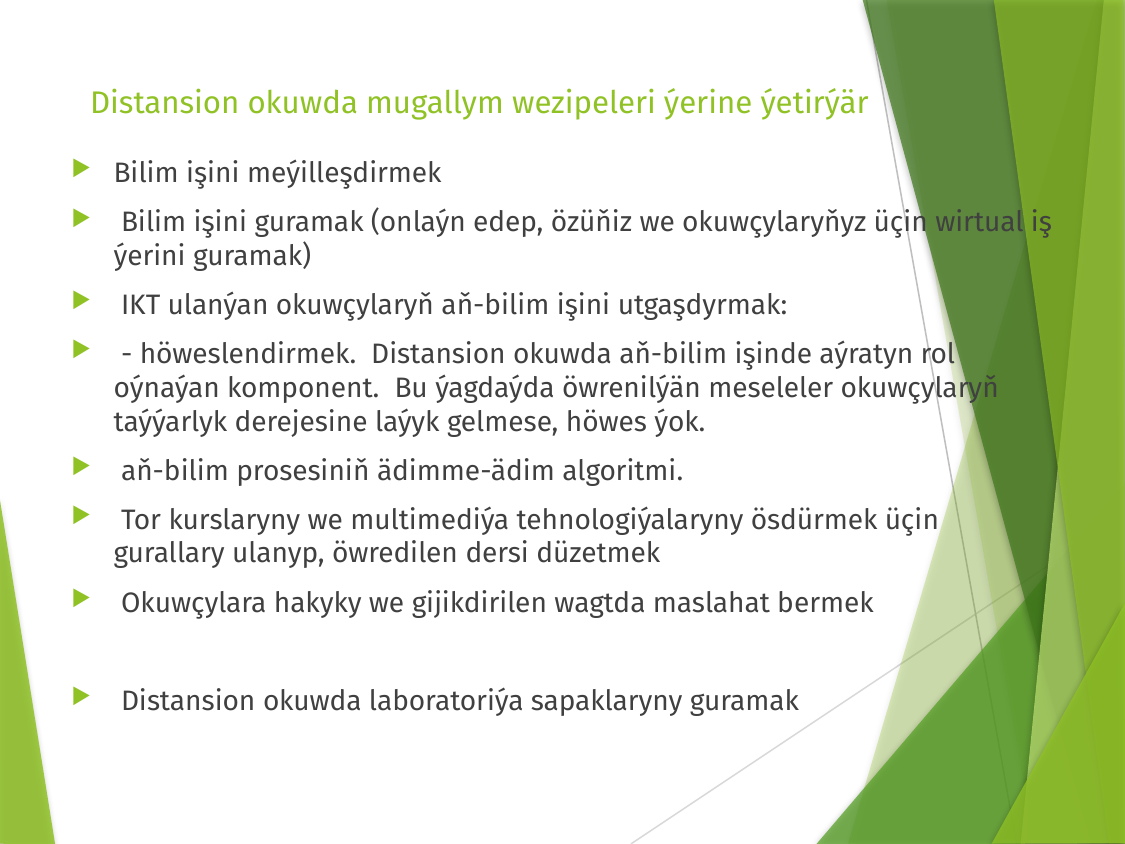

# Distansion okuwda mugallym wezipeleri ýerine ýetirýär
Bilim işini meýilleşdirmek
 Bilim işini guramak (onlaýn edep, özüňiz we okuwçylaryňyz üçin wirtual iş ýerini guramak)
 IKT ulanýan okuwçylaryň aň-bilim işini utgaşdyrmak:
 - höweslendirmek.  Distansion okuwda aň-bilim işinde aýratyn rol oýnaýan komponent.  Bu ýagdaýda öwrenilýän meseleler okuwçylaryň taýýarlyk derejesine laýyk gelmese, höwes ýok.
 aň-bilim prosesiniň ädimme-ädim algoritmi.
 Tor kurslaryny we multimediýa tehnologiýalaryny ösdürmek üçin gurallary ulanyp, öwredilen dersi düzetmek
 Okuwçylara hakyky we gijikdirilen wagtda maslahat bermek

 Distansion okuwda laboratoriýa sapaklaryny guramak